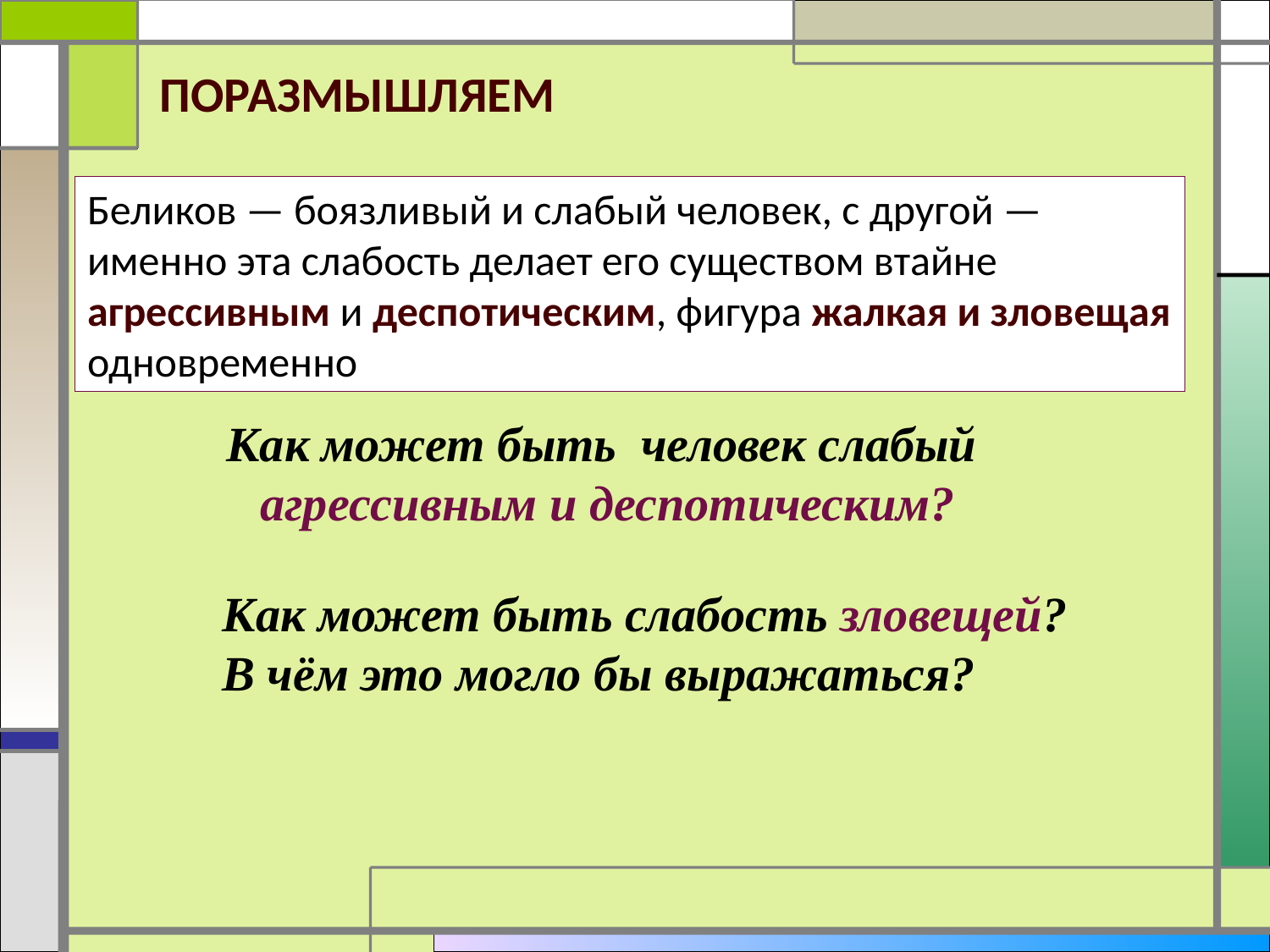

ПОРАЗМЫШЛЯЕМ
Беликов — боязливый и слабый человек, с другой — именно эта слабость делает его существом втайне агрессивным и деспотическим, фигура жалкая и зловещая одновременно
Как может быть  человек слабый
агрессивным и деспотическим?

Как может быть слабость зловещей?
В чём это могло бы выражаться?